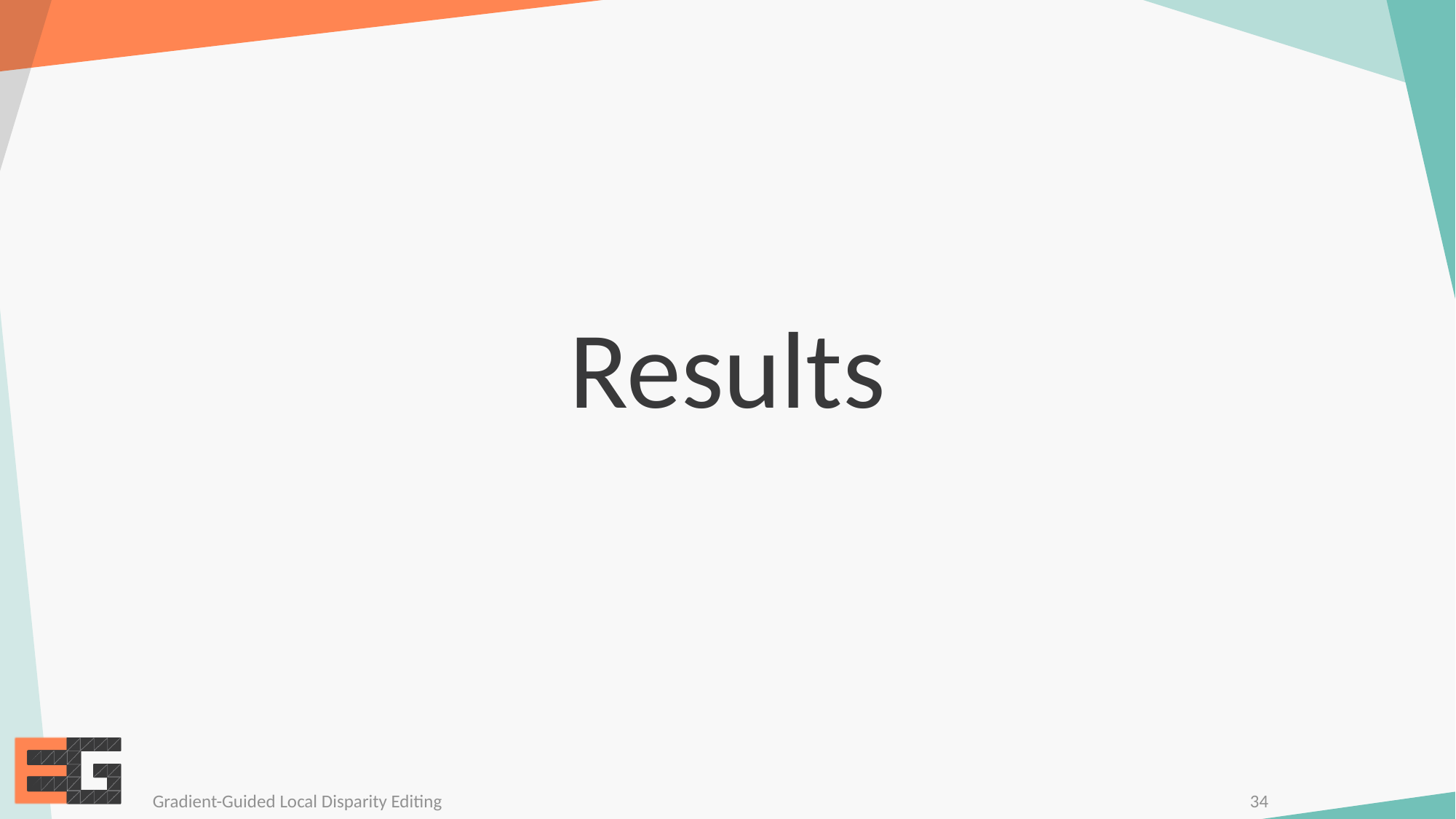

# Results
34
Gradient-Guided Local Disparity Editing